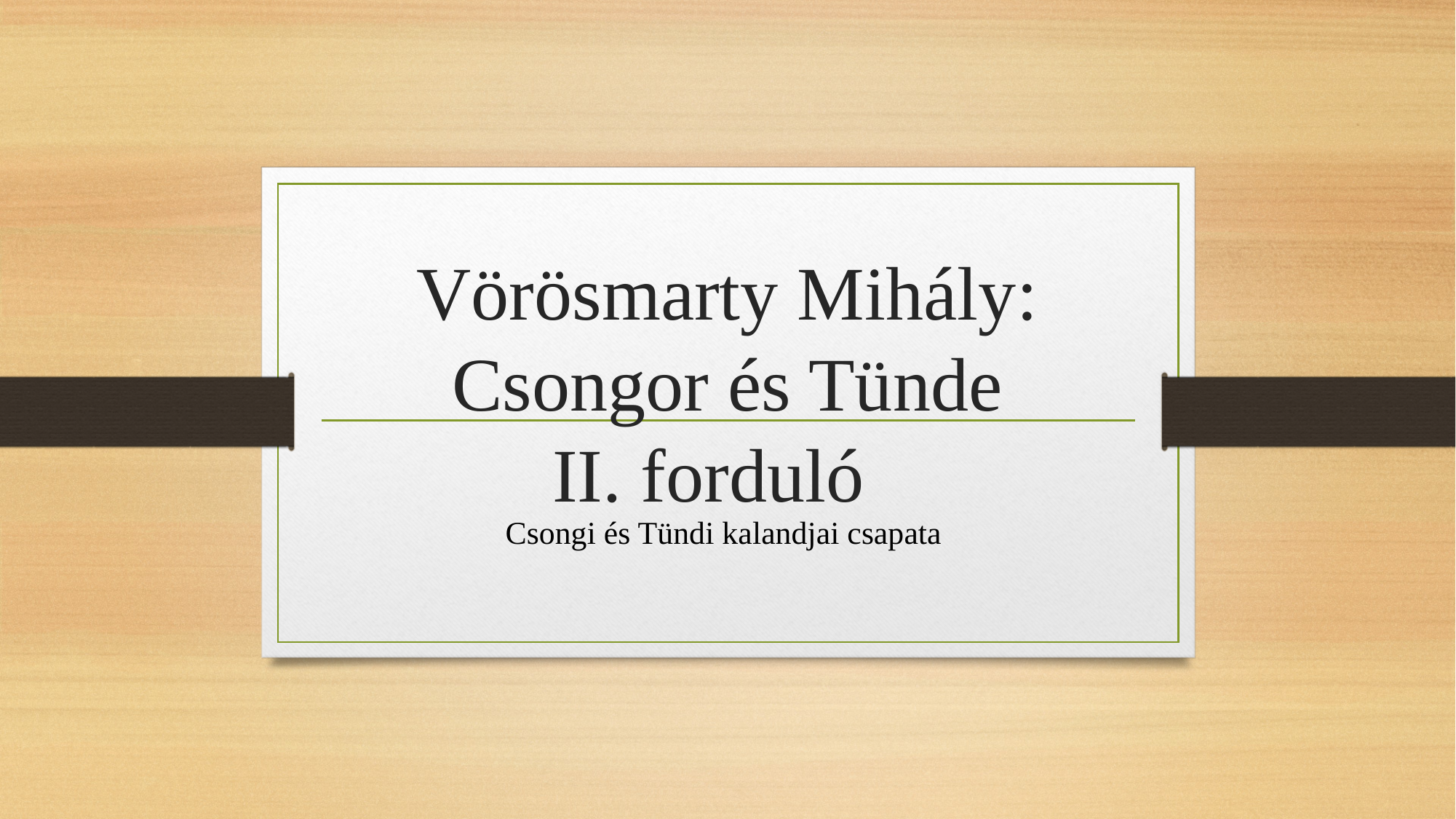

# Vörösmarty Mihály: Csongor és Tünde II. forduló
Csongi és Tündi kalandjai csapata